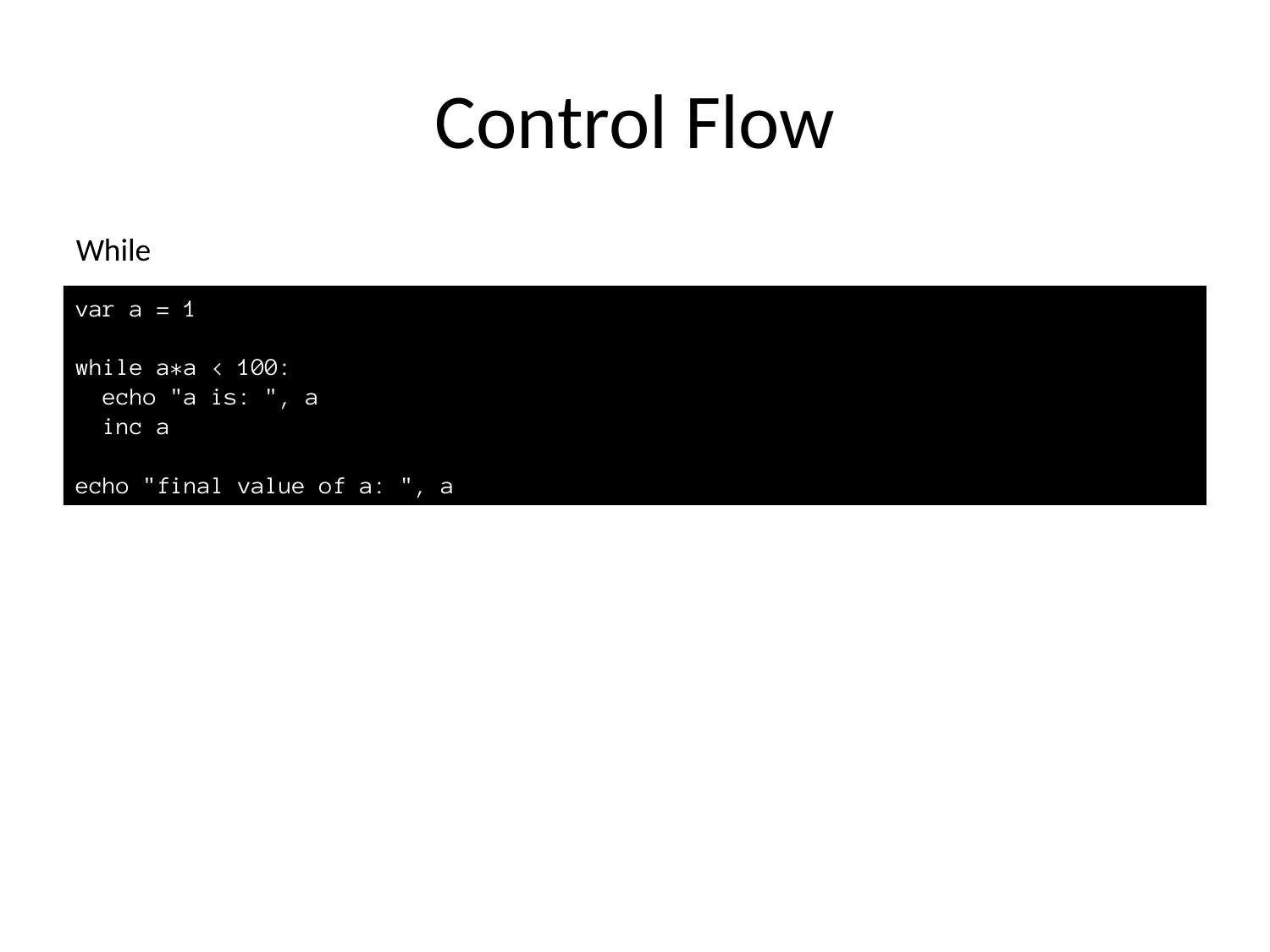

# Control Flow
While
var a = 1

while a*a < 100:
  echo "a is: ", a
  inc a

echo "final value of a: ", a